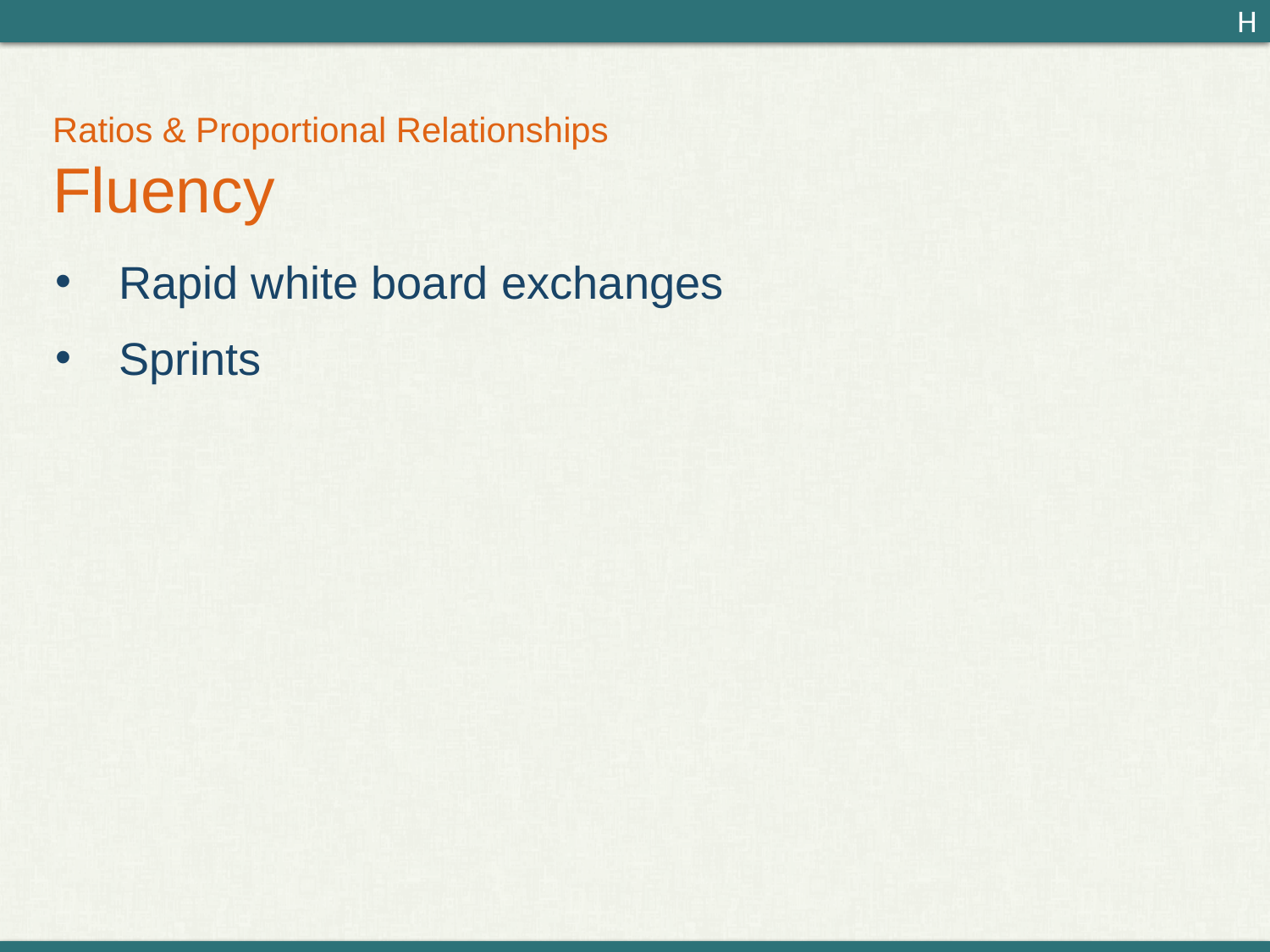

H
# Ratios & Proportional Relationships Fluency
Rapid white board exchanges
Sprints